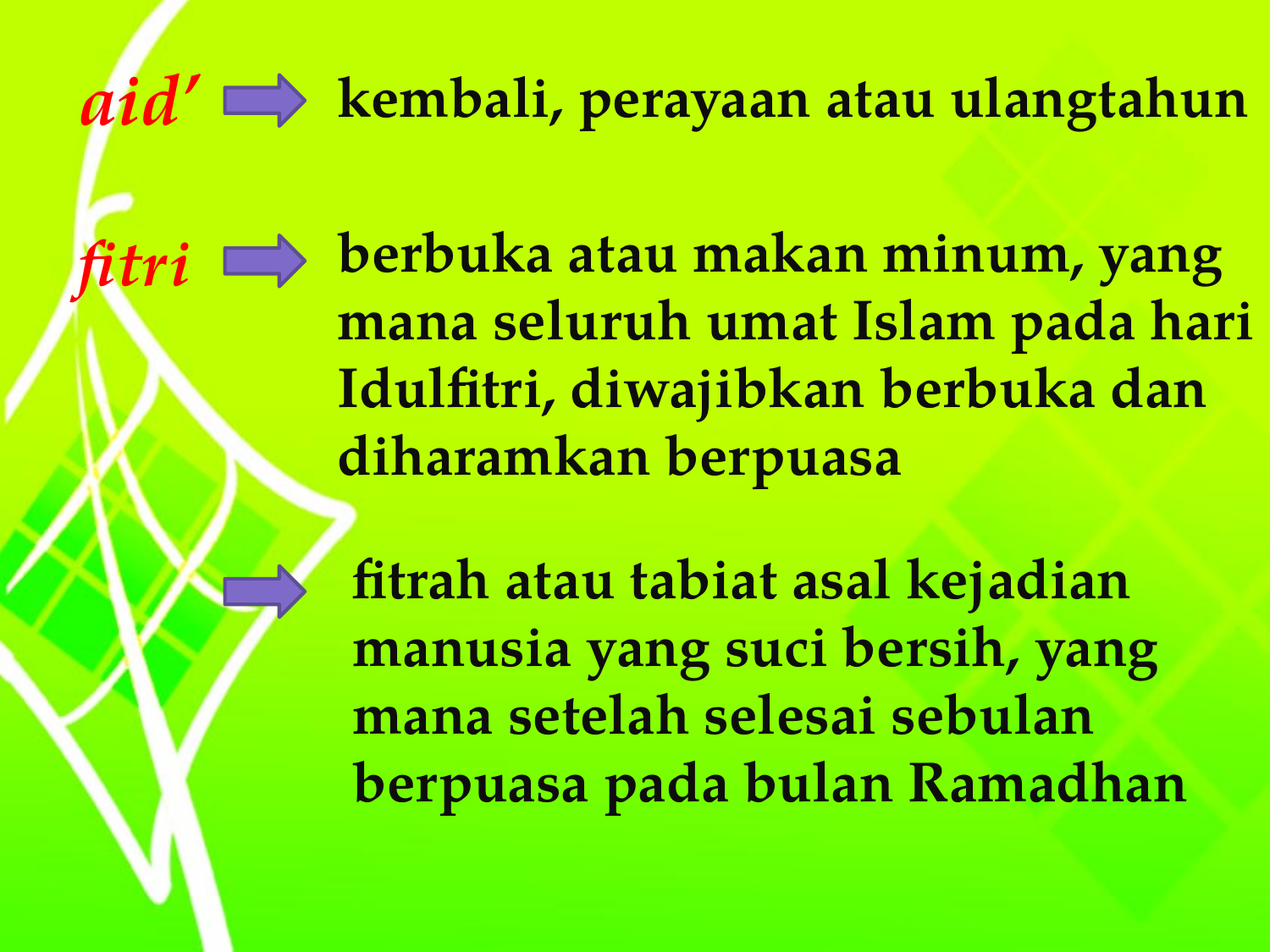

aid’
kembali, perayaan atau ulangtahun

berbuka atau makan minum, yang mana seluruh umat Islam pada hari Idulfitri, diwajibkan berbuka dan diharamkan berpuasa
fitri

fitrah atau tabiat asal kejadian manusia yang suci bersih, yang mana setelah selesai sebulan berpuasa pada bulan Ramadhan